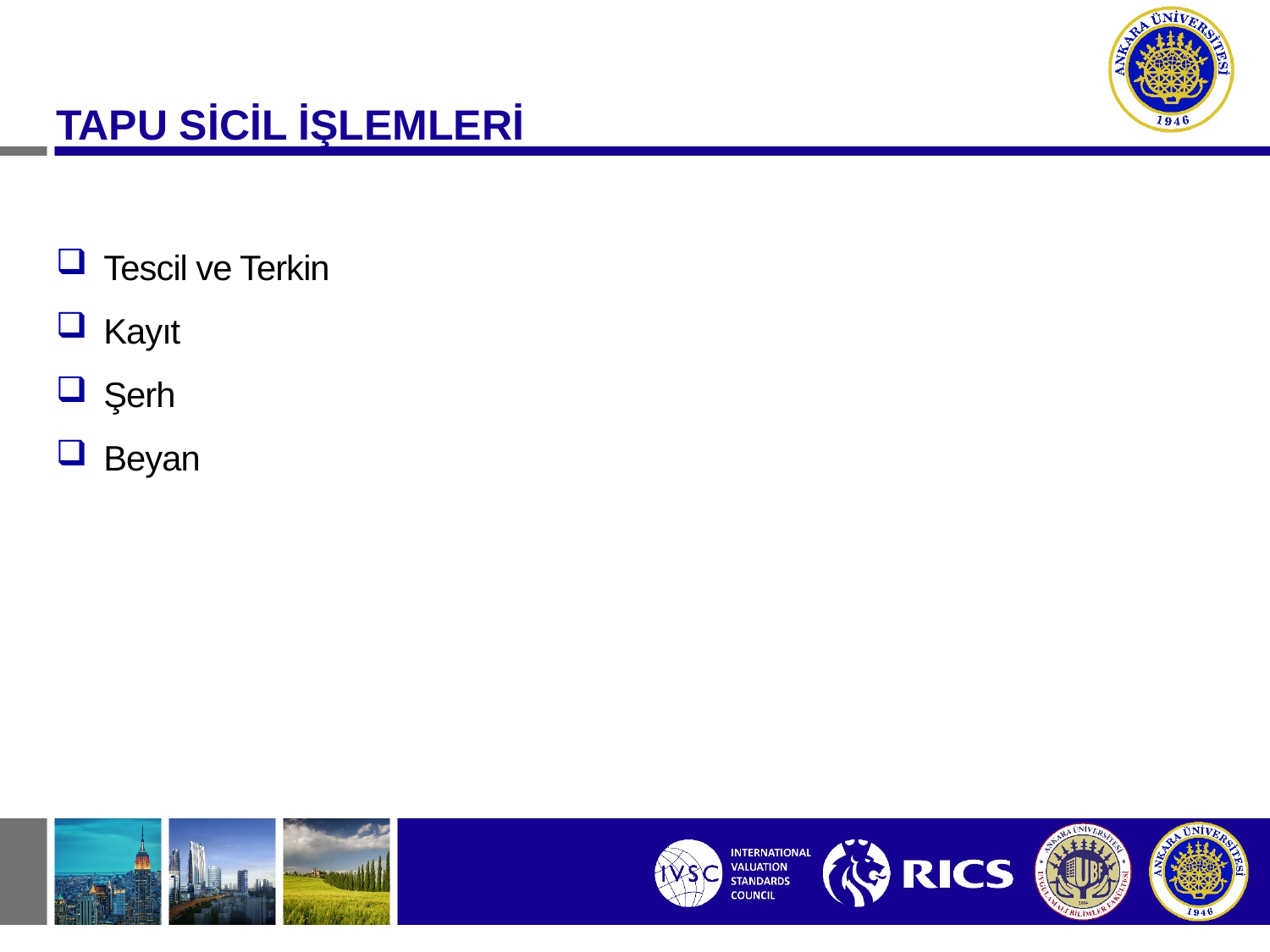

TAPU SİCİL İŞLEMLERİ

Tescil ve Terkin
Kayıt
Şerh
Beyan